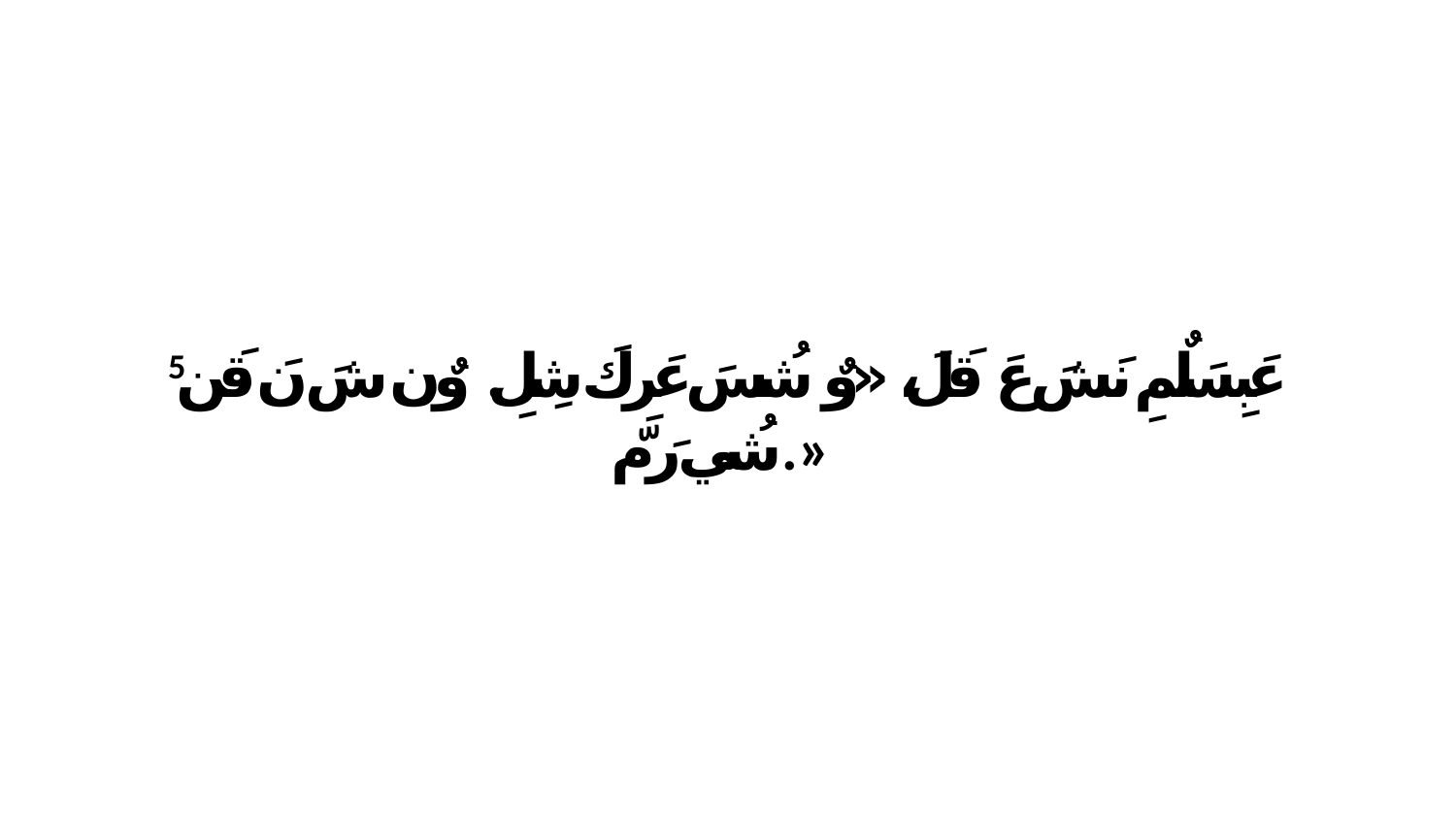

5 عَبِسَلٌمِ نَشَ عَ قَلَ، «وٌ شُسَ عَرِكَ شِلِ. وٌن شَ نَ قَن شُي رَ مّ.»